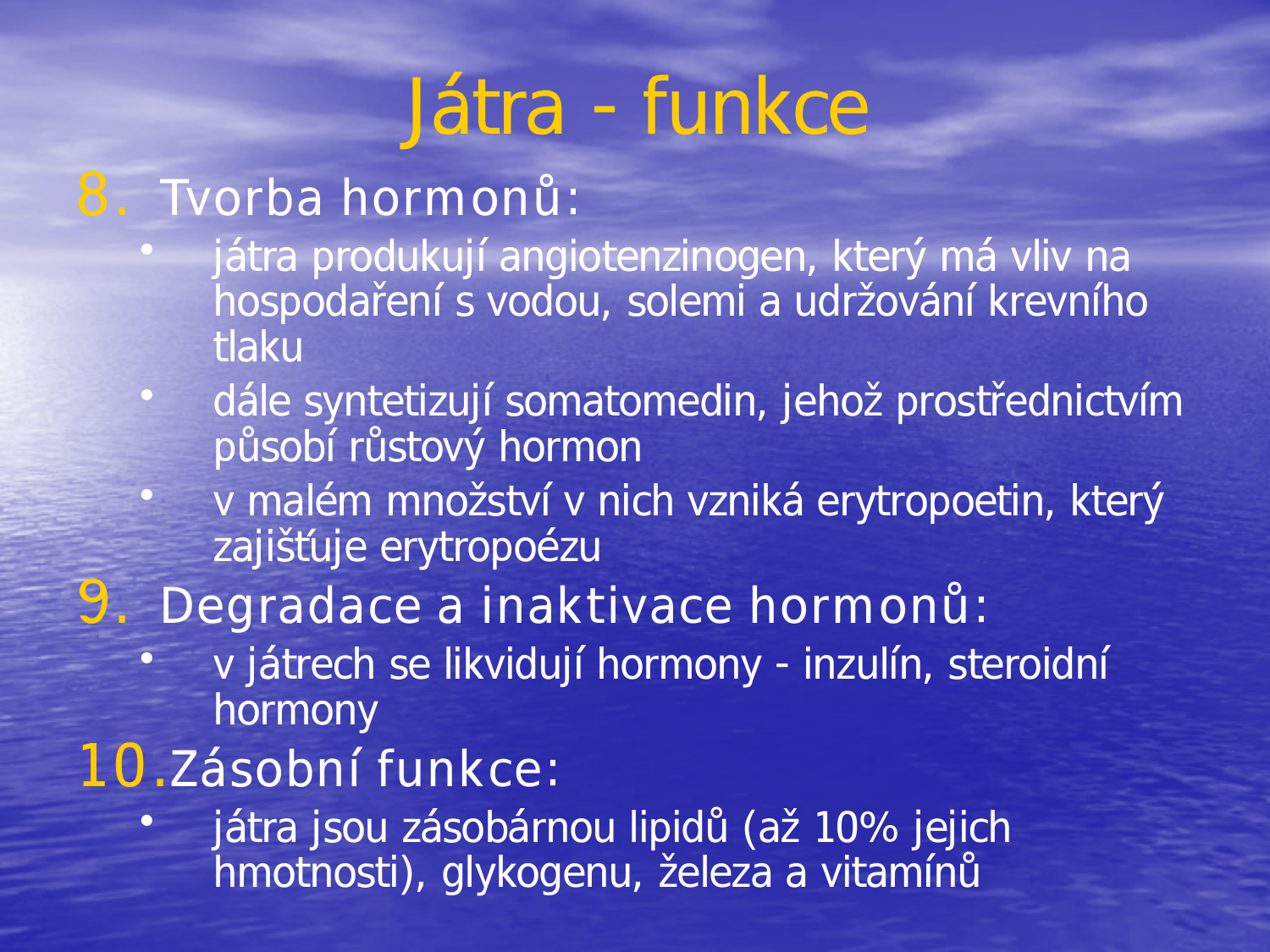

# Játra - funkce
Tvorba hormonů:
játra produkují angiotenzinogen, který má vliv na hospodaření s vodou, solemi a udržování krevního tlaku
dále syntetizují somatomedin, jehož prostřednictvím působí růstový hormon
v malém množství v nich vzniká erytropoetin, který zajišťuje erytropoézu
Degradace a inaktivace hormonů:
v játrech se likvidují hormony - inzulín, steroidní hormony
Zásobní funkce:
játra jsou zásobárnou lipidů (až 10% jejich hmotnosti), glykogenu, železa a vitamínů